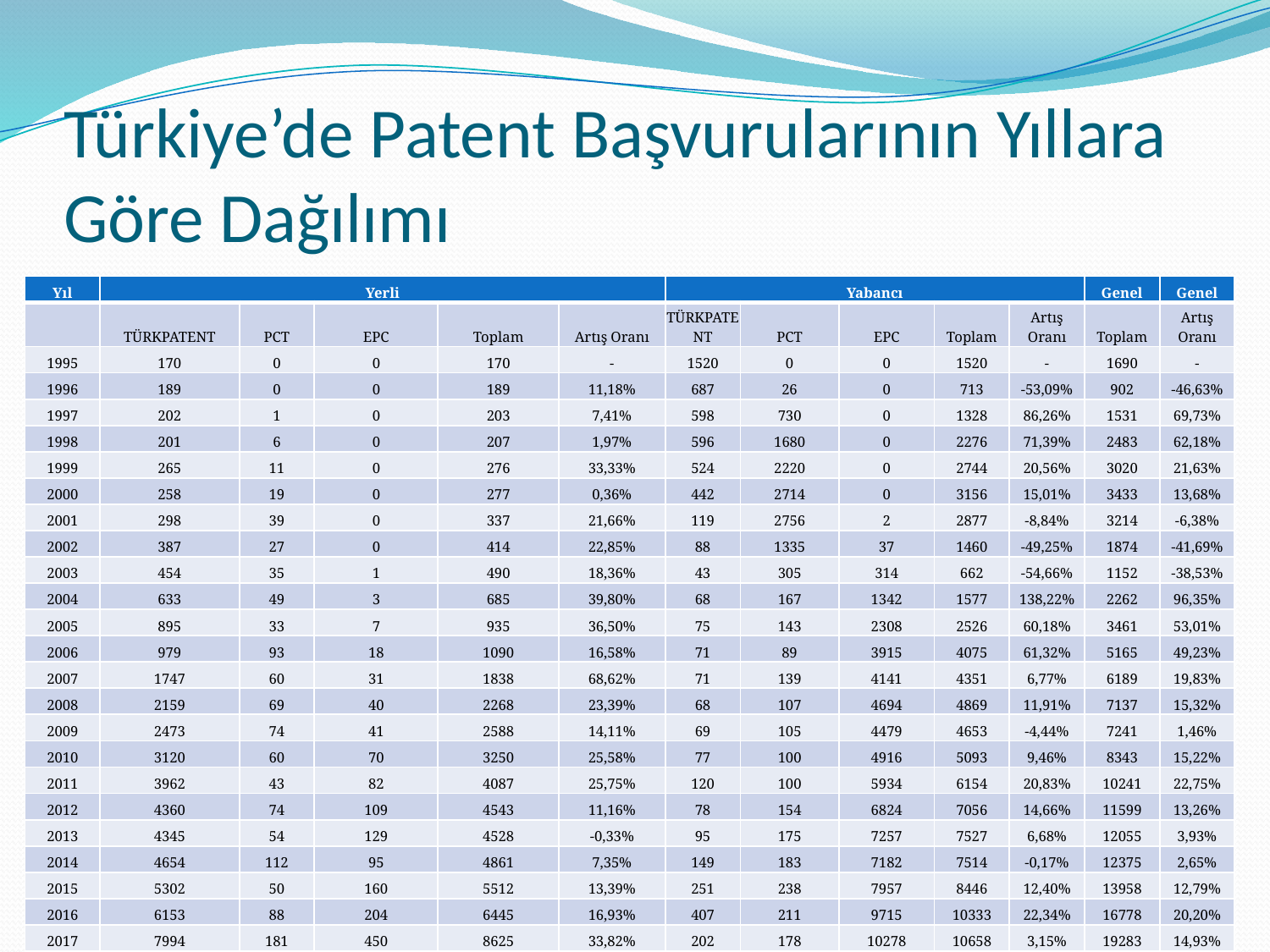

# Türkiye’de Patent Başvurularının Yıllara Göre Dağılımı
| Yıl | Yerli |  |  |  |  | Yabancı |  |  |  |  | Genel | Genel |
| --- | --- | --- | --- | --- | --- | --- | --- | --- | --- | --- | --- | --- |
|  | TÜRKPATENT | PCT | EPC | Toplam | Artış Oranı | TÜRKPATENT | PCT | EPC | Toplam | Artış Oranı | Toplam | Artış Oranı |
| 1995 | 170 | 0 | 0 | 170 | - | 1520 | 0 | 0 | 1520 | - | 1690 | - |
| 1996 | 189 | 0 | 0 | 189 | 11,18% | 687 | 26 | 0 | 713 | -53,09% | 902 | -46,63% |
| 1997 | 202 | 1 | 0 | 203 | 7,41% | 598 | 730 | 0 | 1328 | 86,26% | 1531 | 69,73% |
| 1998 | 201 | 6 | 0 | 207 | 1,97% | 596 | 1680 | 0 | 2276 | 71,39% | 2483 | 62,18% |
| 1999 | 265 | 11 | 0 | 276 | 33,33% | 524 | 2220 | 0 | 2744 | 20,56% | 3020 | 21,63% |
| 2000 | 258 | 19 | 0 | 277 | 0,36% | 442 | 2714 | 0 | 3156 | 15,01% | 3433 | 13,68% |
| 2001 | 298 | 39 | 0 | 337 | 21,66% | 119 | 2756 | 2 | 2877 | -8,84% | 3214 | -6,38% |
| 2002 | 387 | 27 | 0 | 414 | 22,85% | 88 | 1335 | 37 | 1460 | -49,25% | 1874 | -41,69% |
| 2003 | 454 | 35 | 1 | 490 | 18,36% | 43 | 305 | 314 | 662 | -54,66% | 1152 | -38,53% |
| 2004 | 633 | 49 | 3 | 685 | 39,80% | 68 | 167 | 1342 | 1577 | 138,22% | 2262 | 96,35% |
| 2005 | 895 | 33 | 7 | 935 | 36,50% | 75 | 143 | 2308 | 2526 | 60,18% | 3461 | 53,01% |
| 2006 | 979 | 93 | 18 | 1090 | 16,58% | 71 | 89 | 3915 | 4075 | 61,32% | 5165 | 49,23% |
| 2007 | 1747 | 60 | 31 | 1838 | 68,62% | 71 | 139 | 4141 | 4351 | 6,77% | 6189 | 19,83% |
| 2008 | 2159 | 69 | 40 | 2268 | 23,39% | 68 | 107 | 4694 | 4869 | 11,91% | 7137 | 15,32% |
| 2009 | 2473 | 74 | 41 | 2588 | 14,11% | 69 | 105 | 4479 | 4653 | -4,44% | 7241 | 1,46% |
| 2010 | 3120 | 60 | 70 | 3250 | 25,58% | 77 | 100 | 4916 | 5093 | 9,46% | 8343 | 15,22% |
| 2011 | 3962 | 43 | 82 | 4087 | 25,75% | 120 | 100 | 5934 | 6154 | 20,83% | 10241 | 22,75% |
| 2012 | 4360 | 74 | 109 | 4543 | 11,16% | 78 | 154 | 6824 | 7056 | 14,66% | 11599 | 13,26% |
| 2013 | 4345 | 54 | 129 | 4528 | -0,33% | 95 | 175 | 7257 | 7527 | 6,68% | 12055 | 3,93% |
| 2014 | 4654 | 112 | 95 | 4861 | 7,35% | 149 | 183 | 7182 | 7514 | -0,17% | 12375 | 2,65% |
| 2015 | 5302 | 50 | 160 | 5512 | 13,39% | 251 | 238 | 7957 | 8446 | 12,40% | 13958 | 12,79% |
| 2016 | 6153 | 88 | 204 | 6445 | 16,93% | 407 | 211 | 9715 | 10333 | 22,34% | 16778 | 20,20% |
| 2017 | 7994 | 181 | 450 | 8625 | 33,82% | 202 | 178 | 10278 | 10658 | 3,15% | 19283 | 14,93% |